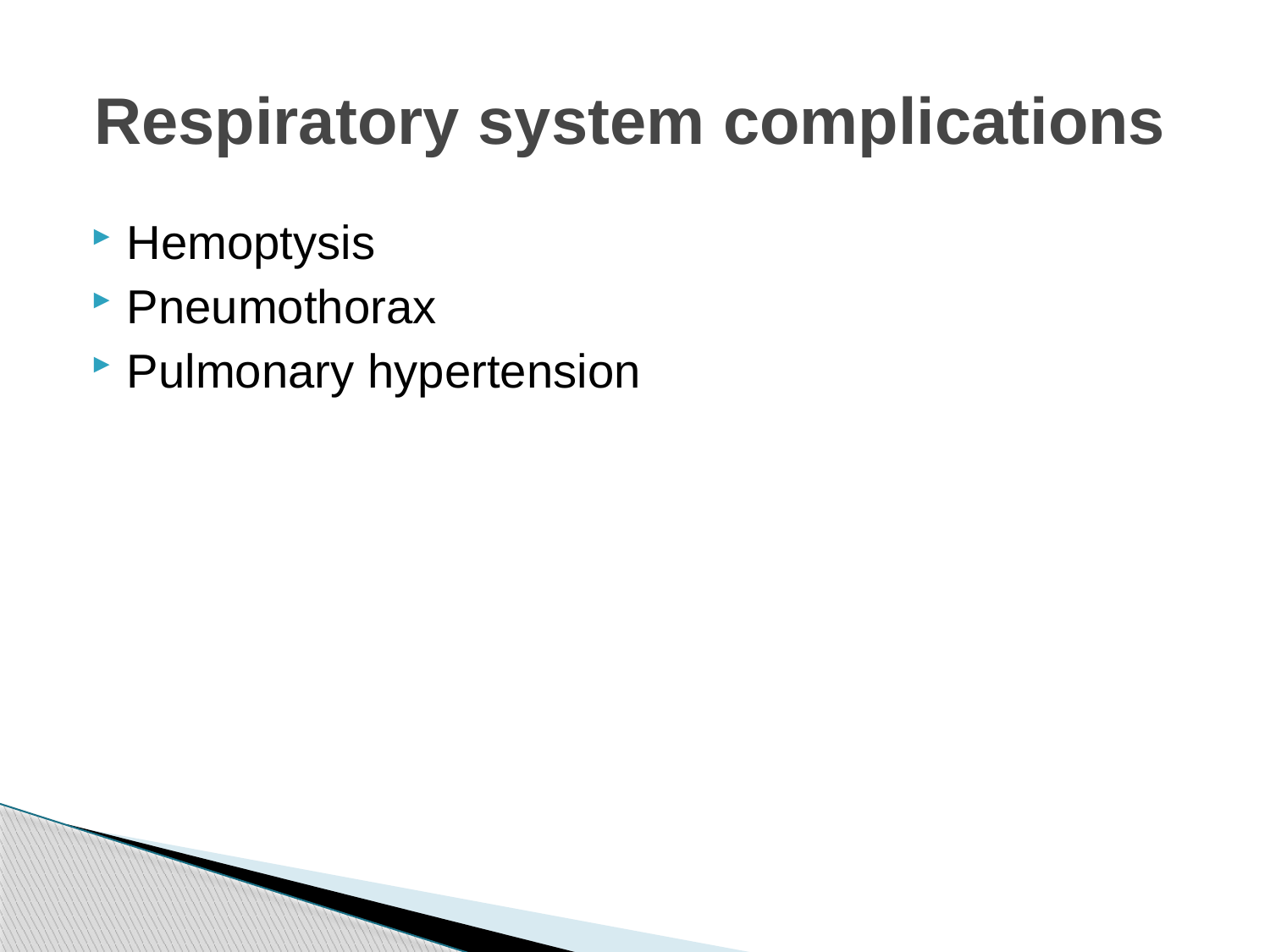

# Respiratory system complications
Hemoptysis
Pneumothorax
Pulmonary hypertension